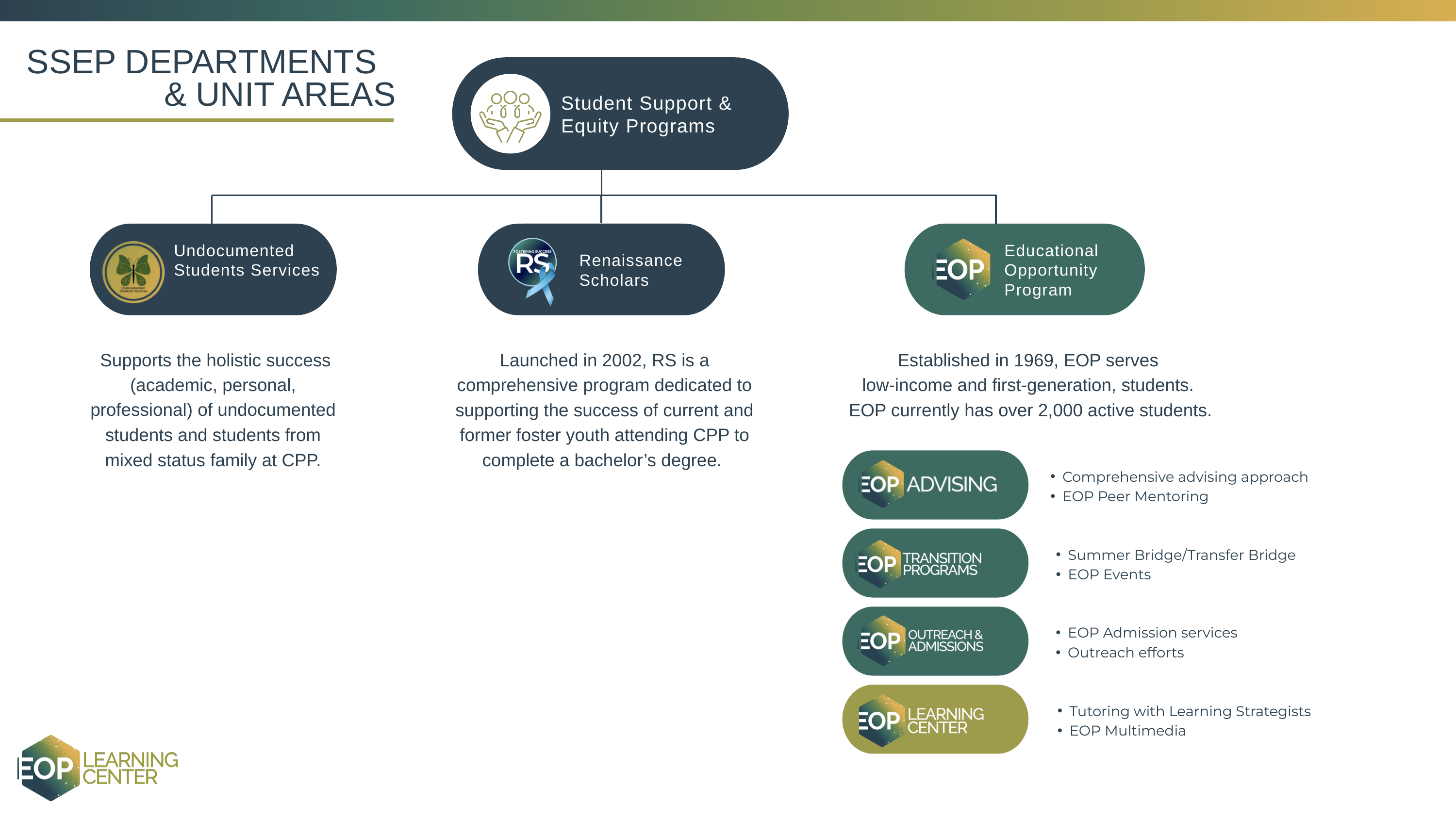

SSEP DEPARTMENTS
& UNIT AREAS

Student Support & Equity Programs

Undocumented Students Services
Educational
Opportunity
Program
Renaissance Scholars
 Supports the holistic success (academic, personal, professional) of undocumented students and students from mixed status family at CPP.
Established in 1969, EOP serves
low-income and first-generation, students.
EOP currently has over 2,000 active students.
Launched in 2002, RS is a comprehensive program dedicated to supporting the success of current and former foster youth attending CPP to complete a bachelor’s degree.

Comprehensive advising approach
EOP Peer Mentoring

Summer Bridge/Transfer Bridge
EOP Events

EOP Admission services
Outreach efforts

Tutoring with Learning Strategists
EOP Multimedia